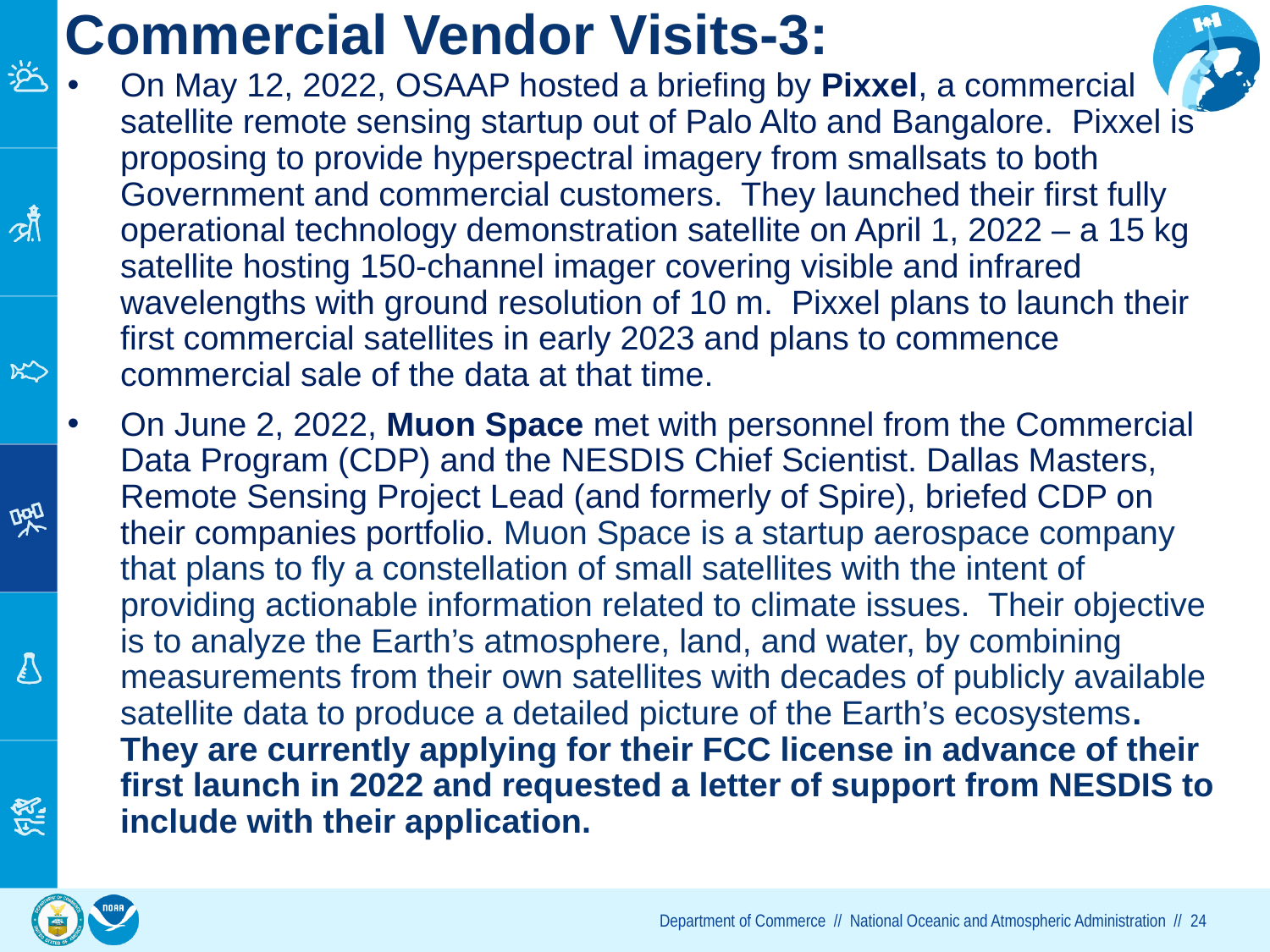

# Commercial Vendor Visits-3:
On May 12, 2022, OSAAP hosted a briefing by Pixxel, a commercial satellite remote sensing startup out of Palo Alto and Bangalore.  Pixxel is proposing to provide hyperspectral imagery from smallsats to both Government and commercial customers.  They launched their first fully operational technology demonstration satellite on April 1, 2022 – a 15 kg satellite hosting 150-channel imager covering visible and infrared wavelengths with ground resolution of 10 m.  Pixxel plans to launch their first commercial satellites in early 2023 and plans to commence commercial sale of the data at that time.
On June 2, 2022, Muon Space met with personnel from the Commercial Data Program (CDP) and the NESDIS Chief Scientist. Dallas Masters, Remote Sensing Project Lead (and formerly of Spire), briefed CDP on their companies portfolio. Muon Space is a startup aerospace company that plans to fly a constellation of small satellites with the intent of providing actionable information related to climate issues.  Their objective is to analyze the Earth’s atmosphere, land, and water, by combining measurements from their own satellites with decades of publicly available satellite data to produce a detailed picture of the Earth’s ecosystems. They are currently applying for their FCC license in advance of their first launch in 2022 and requested a letter of support from NESDIS to include with their application.